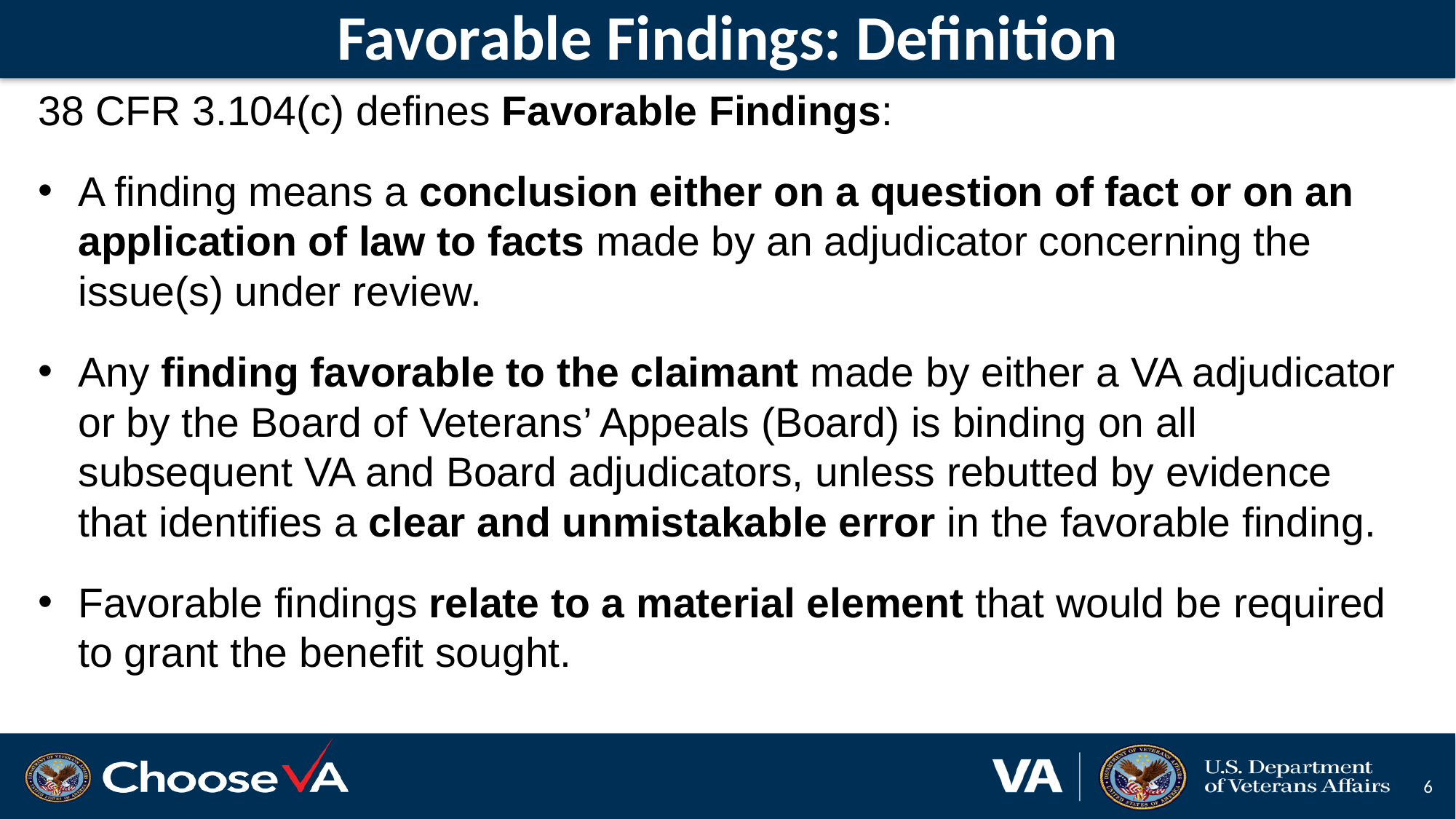

# Favorable Findings: Definition
38 CFR 3.104(c) defines Favorable Findings:

A finding means a conclusion either on a question of fact or on an application of law to facts made by an adjudicator concerning the issue(s) under review.

Any finding favorable to the claimant made by either a VA adjudicator or by the Board of Veterans’ Appeals (Board) is binding on all subsequent VA and Board adjudicators, unless rebutted by evidence that identifies a clear and unmistakable error in the favorable finding.

Favorable findings relate to a material element that would be required to grant the benefit sought.

6